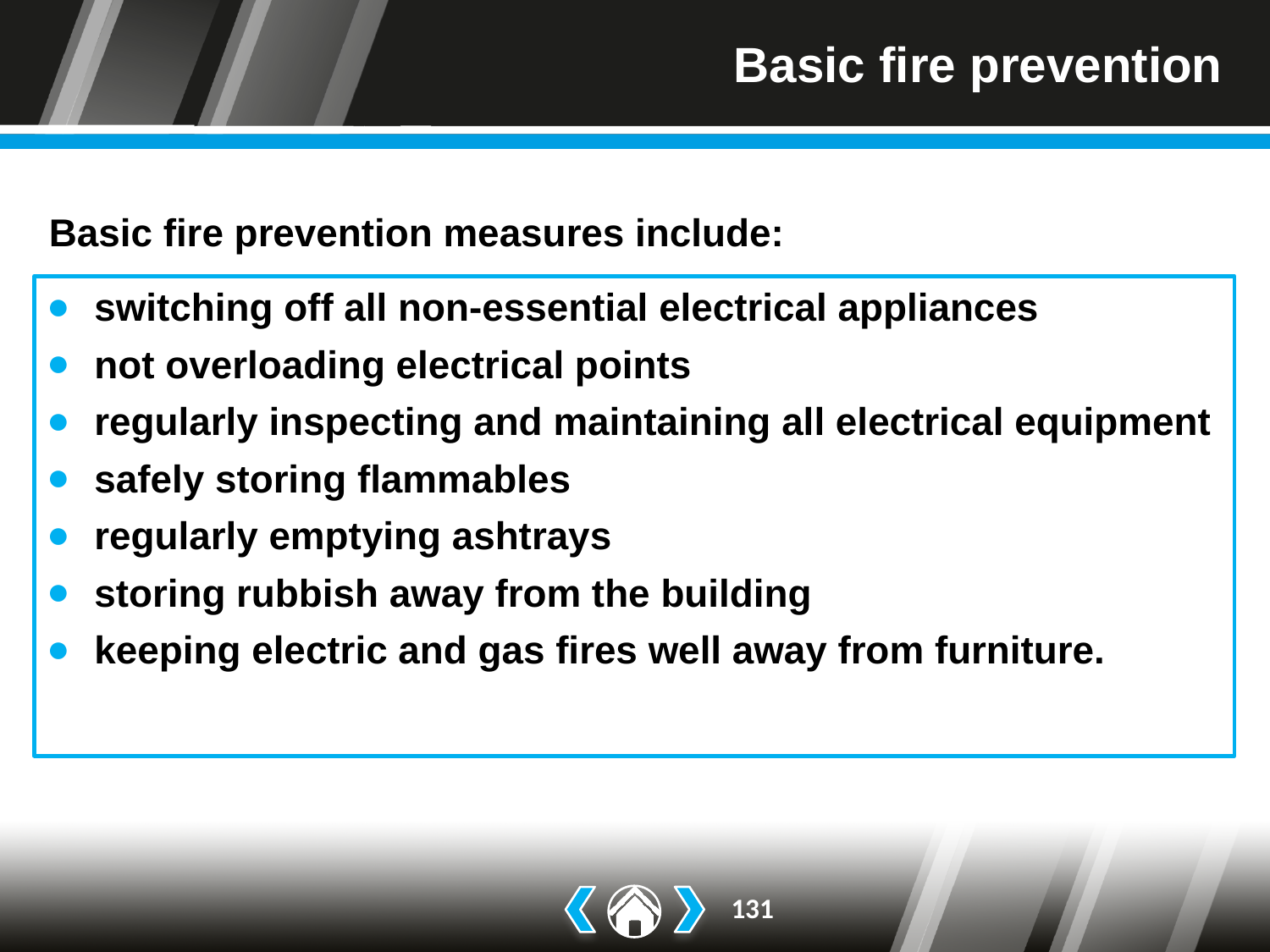

# Basic fire prevention
Basic fire prevention measures include:
switching off all non-essential electrical appliances
not overloading electrical points
regularly inspecting and maintaining all electrical equipment
safely storing flammables
regularly emptying ashtrays
storing rubbish away from the building
keeping electric and gas fires well away from furniture.